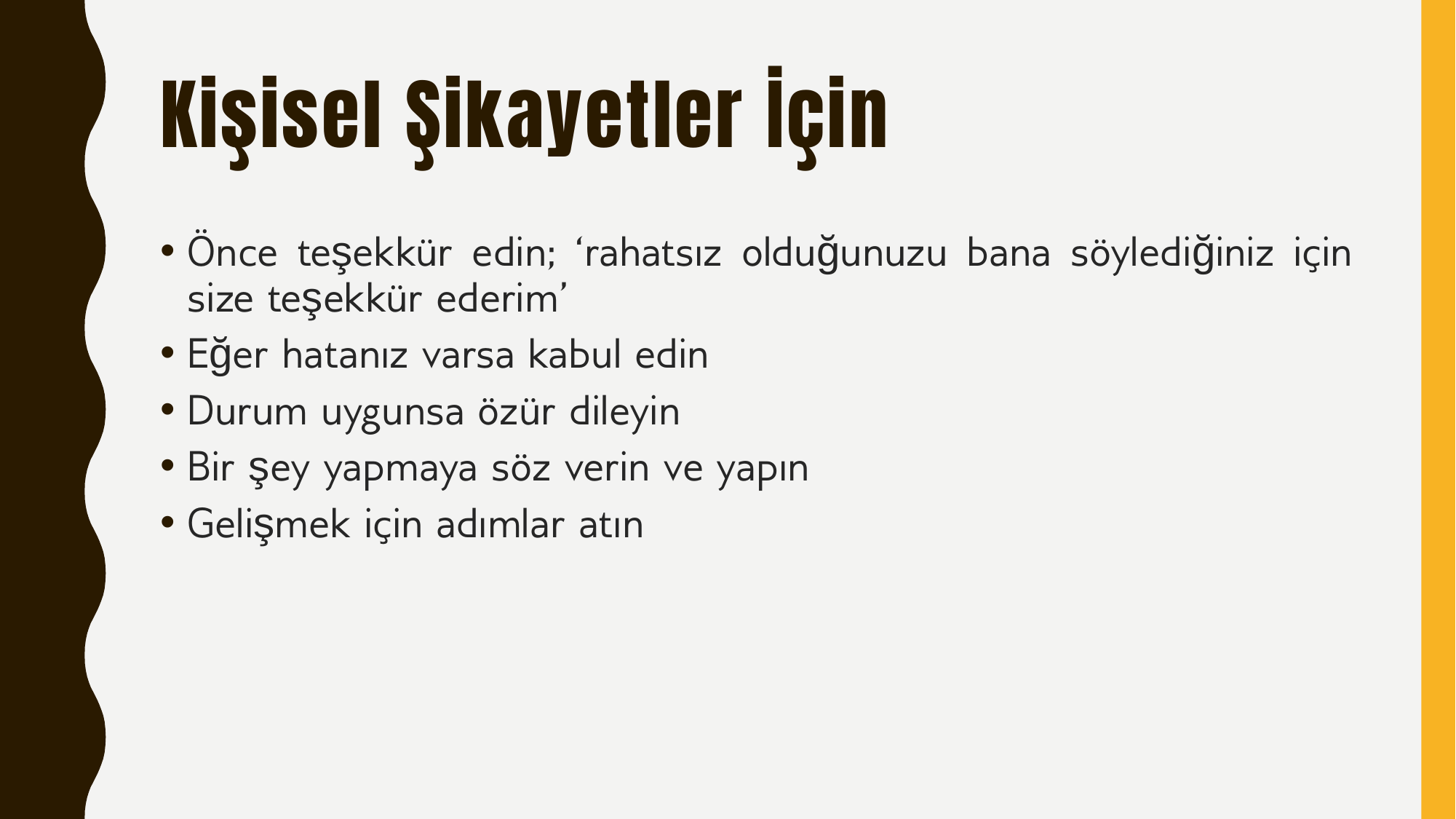

# Kişisel Şikayetler İçin
Önce teşekkür edin; ‘rahatsız olduğunuzu bana söylediğiniz için size teşekkür ederim’
Eğer hatanız varsa kabul edin
Durum uygunsa özür dileyin
Bir şey yapmaya söz verin ve yapın
Gelişmek için adımlar atın